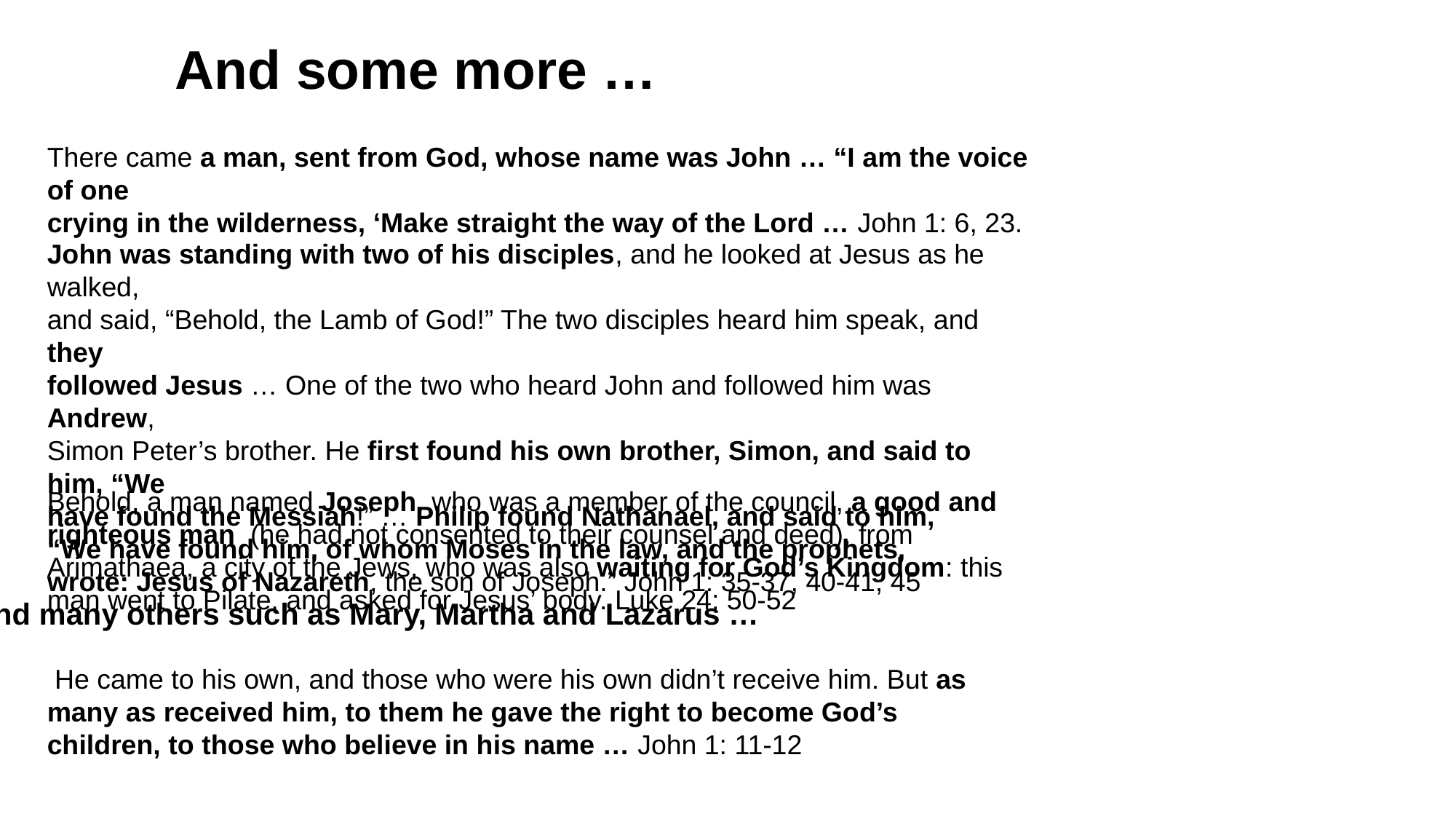

And some more …
There came a man, sent from God, whose name was John … “I am the voice of one
crying in the wilderness, ‘Make straight the way of the Lord … John 1: 6, 23.
John was standing with two of his disciples, and he looked at Jesus as he walked,
and said, “Behold, the Lamb of God!” The two disciples heard him speak, and they
followed Jesus … One of the two who heard John and followed him was Andrew,
Simon Peter’s brother. He first found his own brother, Simon, and said to him, “We
have found the Messiah!” … Philip found Nathanael, and said to him, “We have found him, of whom Moses in the law, and the prophets, wrote: Jesus of Nazareth, the son of Joseph.” John 1: 35-37, 40-41, 45
Behold, a man named Joseph, who was a member of the council, a good and righteous man  (he had not consented to their counsel and deed), from Arimathaea, a city of the Jews, who was also waiting for God’s Kingdom: this man went to Pilate, and asked for Jesus’ body. Luke 24: 50-52
And many others such as Mary, Martha and Lazarus …
 He came to his own, and those who were his own didn’t receive him. But as many as received him, to them he gave the right to become God’s children, to those who believe in his name … John 1: 11-12